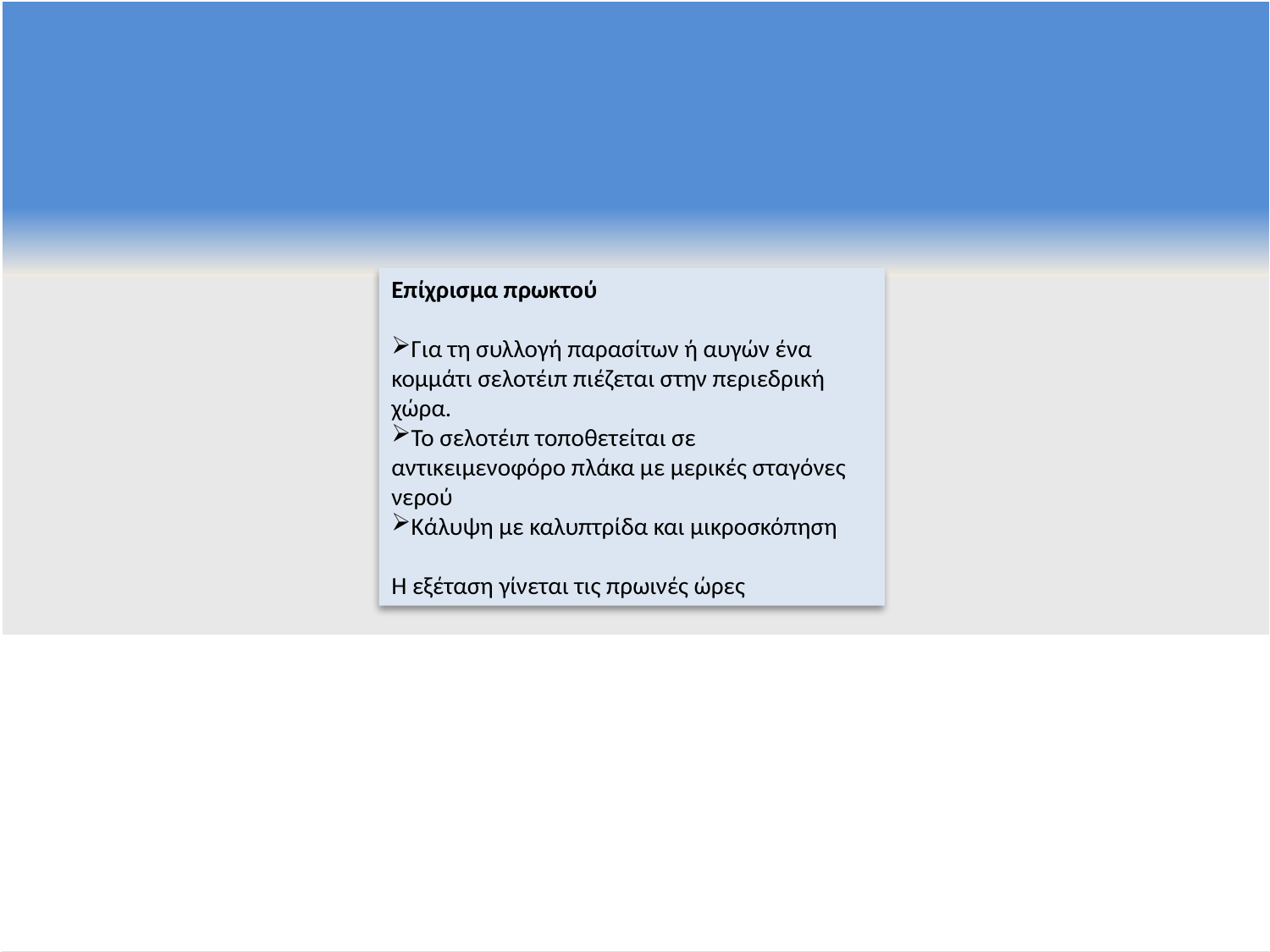

Επίχρισμα πρωκτού

Για τη συλλογή παρασίτων ή αυγών ένα κομμάτι σελοτέιπ πιέζεται στην περιεδρική χώρα.
Το σελοτέιπ τοποθετείται σε αντικειμενοφόρο πλάκα με μερικές σταγόνες νερού
Κάλυψη με καλυπτρίδα και μικροσκόπηση

Η εξέταση γίνεται τις πρωινές ώρες